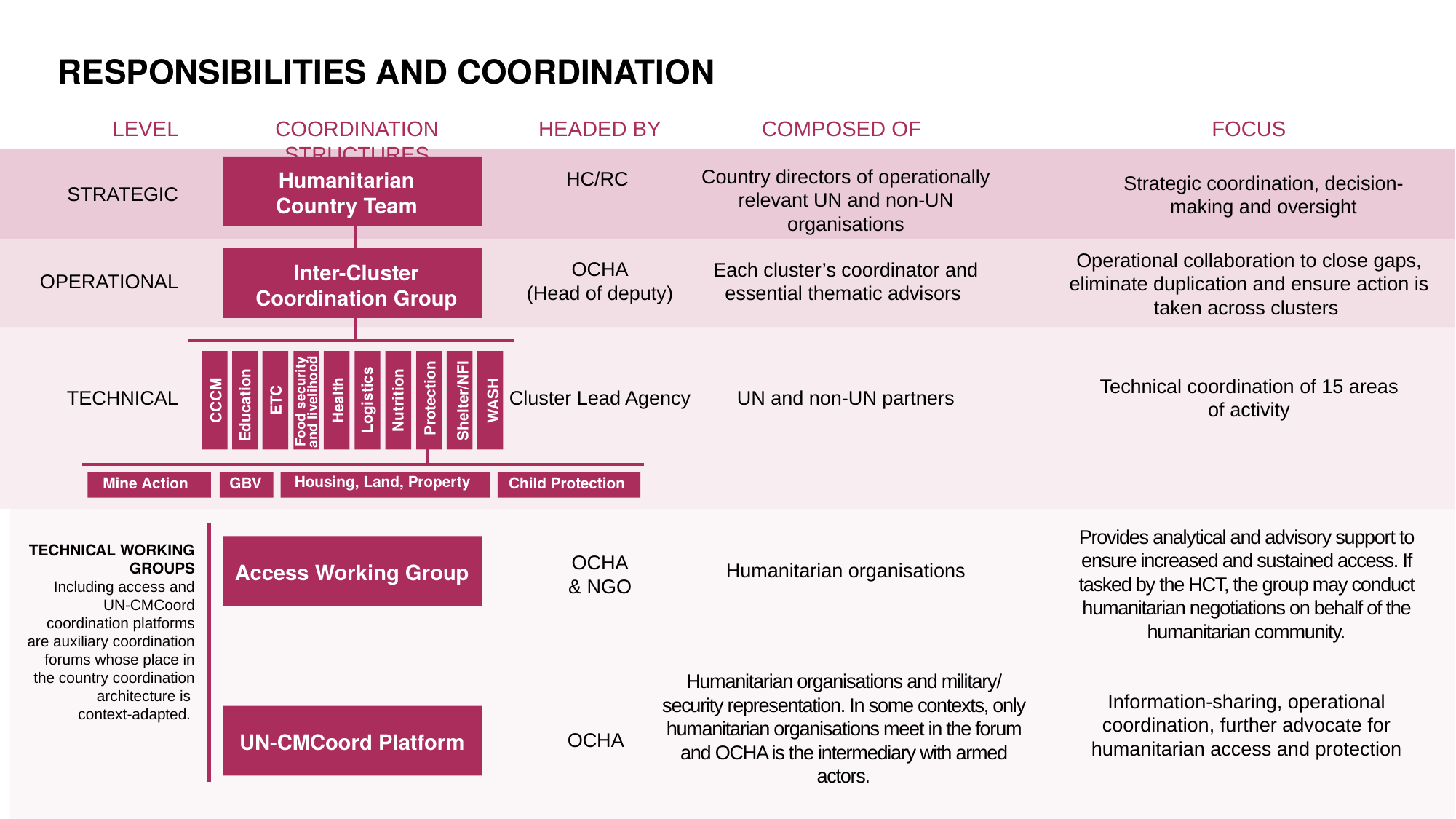

RESPONSIBILITIES AND COORDINATION
LEVEL
COORDINATION STRUCTURES
HEADED BY
COMPOSED OF
FOCUS

Country directors of operationally relevant UN and non-UN organisations

HC/RC
Humanitarian Country Team
Strategic coordination, decision-making and oversight
STRATEGIC

Operational collaboration to close gaps, eliminate duplication and ensure action is taken across clusters

OCHA
(Head of deputy)
Each cluster’s coordinator and essential thematic advisors
Inter-Cluster Coordination Group
OPERATIONAL

Technical coordination of 15 areas of activity
TECHNICAL
Cluster Lead Agency
UN and non-UN partners
Food security and livelihood
Protection
CCCM
ETC
Health
Logistics
Nutrition
Shelter/NFI
WASH

Education
Housing, Land, Property
Mine Action
GBV
Child Protection

Provides analytical and advisory support to ensure increased and sustained access. If tasked by the HCT, the group may conduct humanitarian negotiations on behalf of the humanitarian community.
TECHNICAL WORKING GROUPS
Including access and UN-CMCoord coordination platforms are auxiliary coordination forums whose place in the country coordination architecture is
context-adapted.

GBV
OCHA
& NGO
Access Working Group
Humanitarian organisations
Humanitarian organisations and military/ security representation. In some contexts, only humanitarian organisations meet in the forum and OCHA is the intermediary with armed actors.
Information-sharing, operational coordination, further advocate for humanitarian access and protection

UN-CMCoord Platform
OCHA